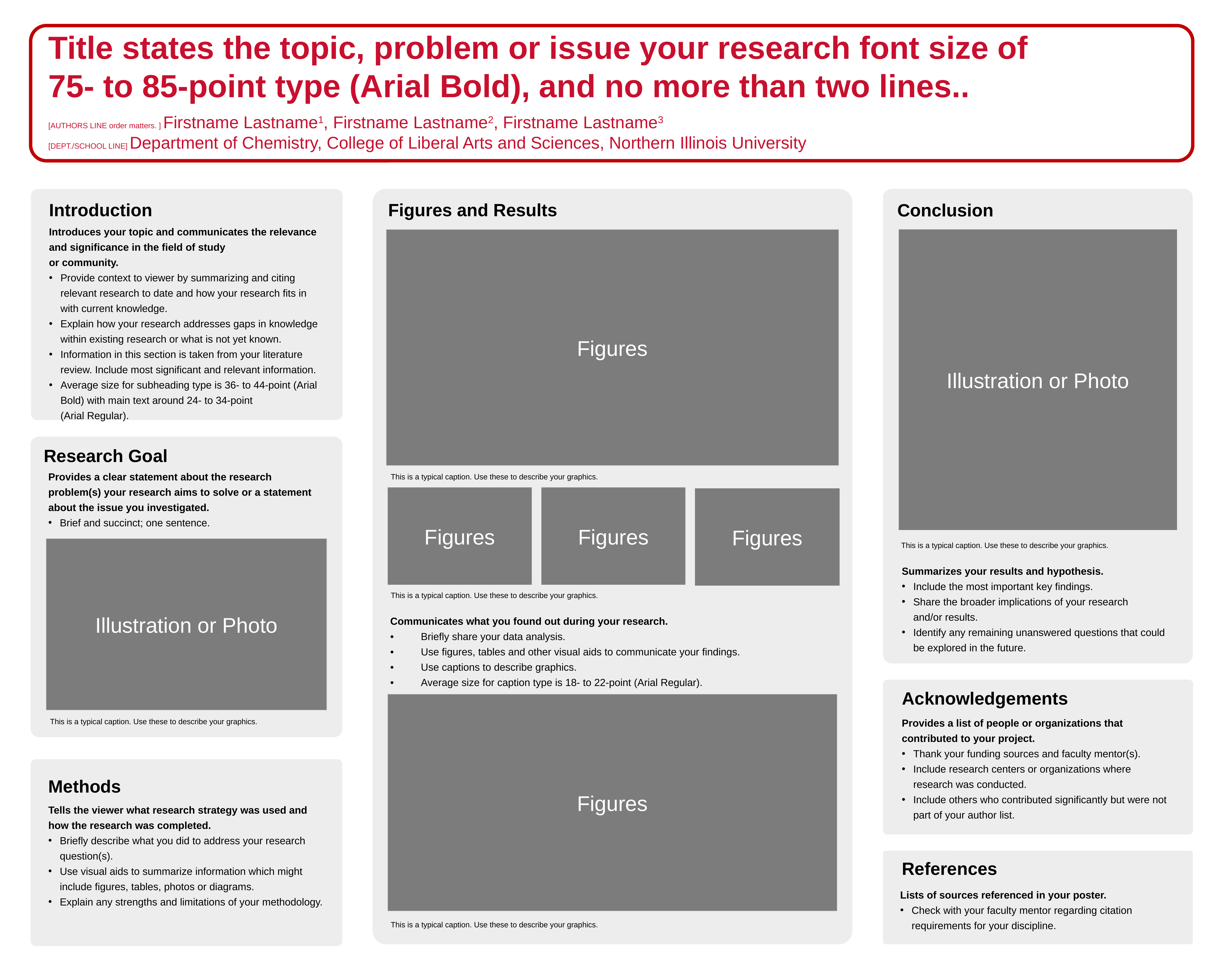

Title states the topic, problem or issue your research font size of
75- to 85-point type (Arial Bold), and no more than two lines..
[AUTHORS LINE order matters. ] Firstname Lastname1, Firstname Lastname2, Firstname Lastname3
[DEPT./SCHOOL LINE] Department of Chemistry, College of Liberal Arts and Sciences, Northern Illinois University

Introduction
Figures and Results
Conclusion
Introduces your topic and communicates the relevance and significance in the field of study
or community.
Provide context to viewer by summarizing and citing relevant research to date and how your research fits in with current knowledge.
Explain how your research addresses gaps in knowledge within existing research or what is not yet known.
Information in this section is taken from your literature review. Include most significant and relevant information.
Average size for subheading type is 36- to 44-point (Arial Bold) with main text around 24- to 34-point
(Arial Regular).
Illustration or Photo
Figures

Research Goal
Provides a clear statement about the research problem(s) your research aims to solve or a statement about the issue you investigated.
Brief and succinct; one sentence.
This is a typical caption. Use these to describe your graphics.
Figures
Figures
Figures
Illustration or Photo
This is a typical caption. Use these to describe your graphics.
Summarizes your results and hypothesis.
Include the most important key findings.
Share the broader implications of your research
and/or results.
Identify any remaining unanswered questions that could be explored in the future.
This is a typical caption. Use these to describe your graphics.
Communicates what you found out during your research.
•	Briefly share your data analysis.
•	Use figures, tables and other visual aids to communicate your findings.
•	Use captions to describe graphics.
•	Average size for caption type is 18- to 22-point (Arial Regular).

Acknowledgements
Figures
Provides a list of people or organizations that contributed to your project.
Thank your funding sources and faculty mentor(s).
Include research centers or organizations where research was conducted.
Include others who contributed significantly but were not part of your author list.
This is a typical caption. Use these to describe your graphics.

Methods
Tells the viewer what research strategy was used and how the research was completed.
Briefly describe what you did to address your research question(s).
Use visual aids to summarize information which might include figures, tables, photos or diagrams.
Explain any strengths and limitations of your methodology.

References
Lists of sources referenced in your poster.
Check with your faculty mentor regarding citation requirements for your discipline.
This is a typical caption. Use these to describe your graphics.